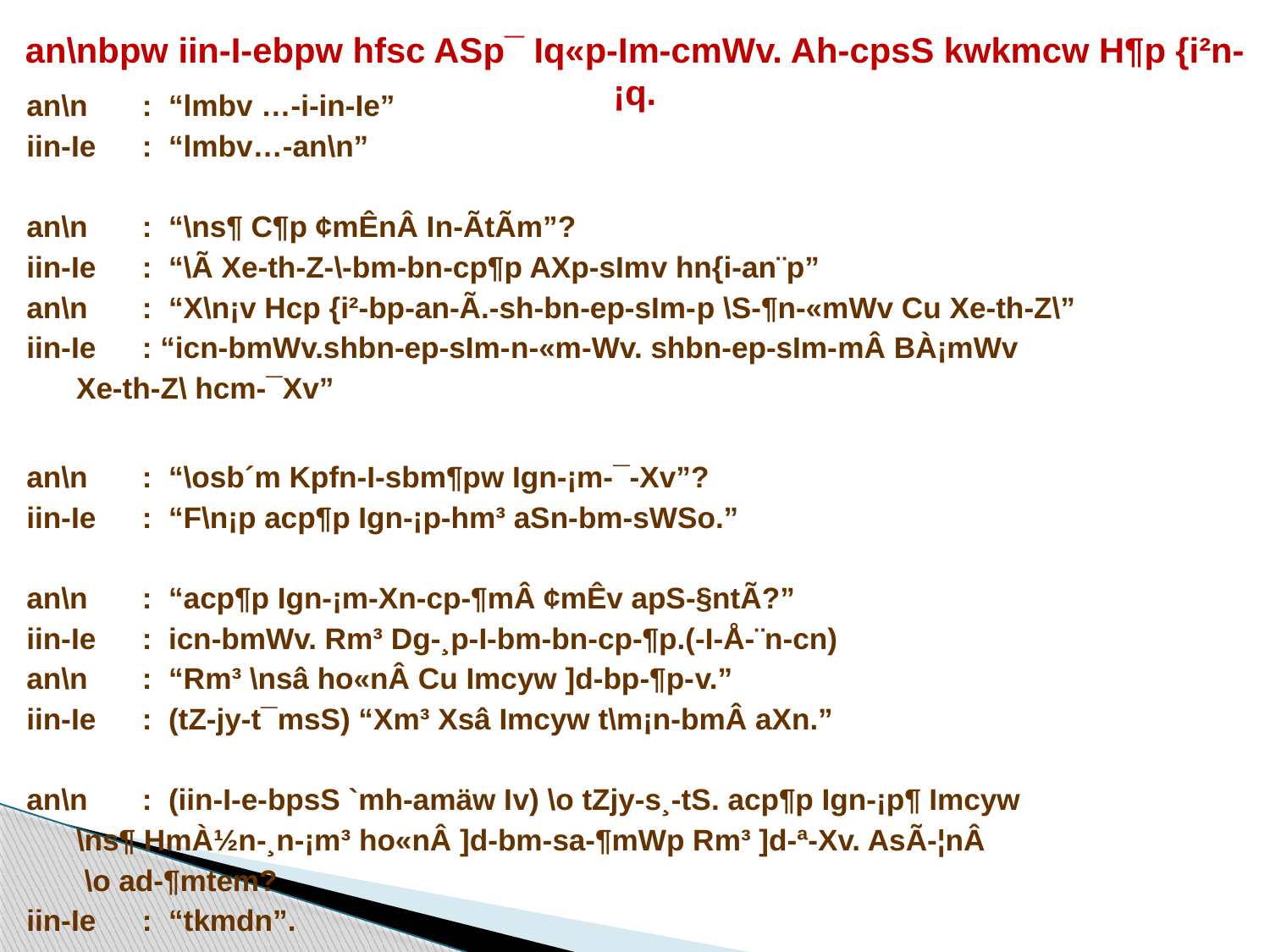

an\n	:  “lmbv …-i-in-Ie”
iin-Ie	:  “lmbv…-an\n”

an\n	:  “\ns¶ C¶p ¢mÊnÂ I­n-ÃtÃm”?
iin-Ie	:  “\Ã Xe-th-Z-\-bm-bn-cp¶p AXp-sIm­v hn{i-an¨p”
an\n	:  “X\n¡v Hcp {i²-bp-an-Ã.-sh-bn-ep-sIm-­p \S-¶n-«mWv Cu Xe-th-Z\”
iin-Ie	: “icn-bmWv.shbn-ep-sIm-­n-«m-Wv. shbn-ep-sIm-­mÂ BÀ¡mWv
		  Xe-th-Z\ hcm-¯Xv”

an\n	:  “\osb´m Kpfn-I-sbm¶pw Ign-¡m-¯-Xv”?
iin-Ie	:  “F\n¡p acp¶p Ign-¡p-hm³ aSn-bm-sWSo.”

an\n	:  “acp¶p Ign-¡m-Xn-cp-¶mÂ ¢mÊv apS-§ntÃ?”
iin-Ie	:  icn-bmWv. Rm³ Dg-¸p-I-bm-bn-cp-¶p.(-I-Å-¨n-cn)
an\n	:  “Rm³ \nsâ ho«nÂ Cu Imcyw ]d-bp-¶p-­v.”
iin-Ie	:  (tZ-jy-t¯msS) “Xm³ Xsâ Imcyw t\m¡n-bmÂ aXn.”

an\n	:  (iin-I-e-bpsS `mh-amäw I­v) \o tZjy-s¸-tS­. acp¶p Ign-¡p¶ Imcyw
		  \ns¶ HmÀ½n-¸n-¡m³ ho«nÂ ]d-bm-sa-¶mWp Rm³ ]d-ª-Xv. AsÃ-¦nÂ
		   \o ad-¶mtem?
iin-Ie	:  “tkmdn”.

an\nbpw iin-I-ebpw hfsc ASp¯ Iq«p-Im-cmWv. Ah-cpsS kwkmcw H¶p {i²n-¡q.